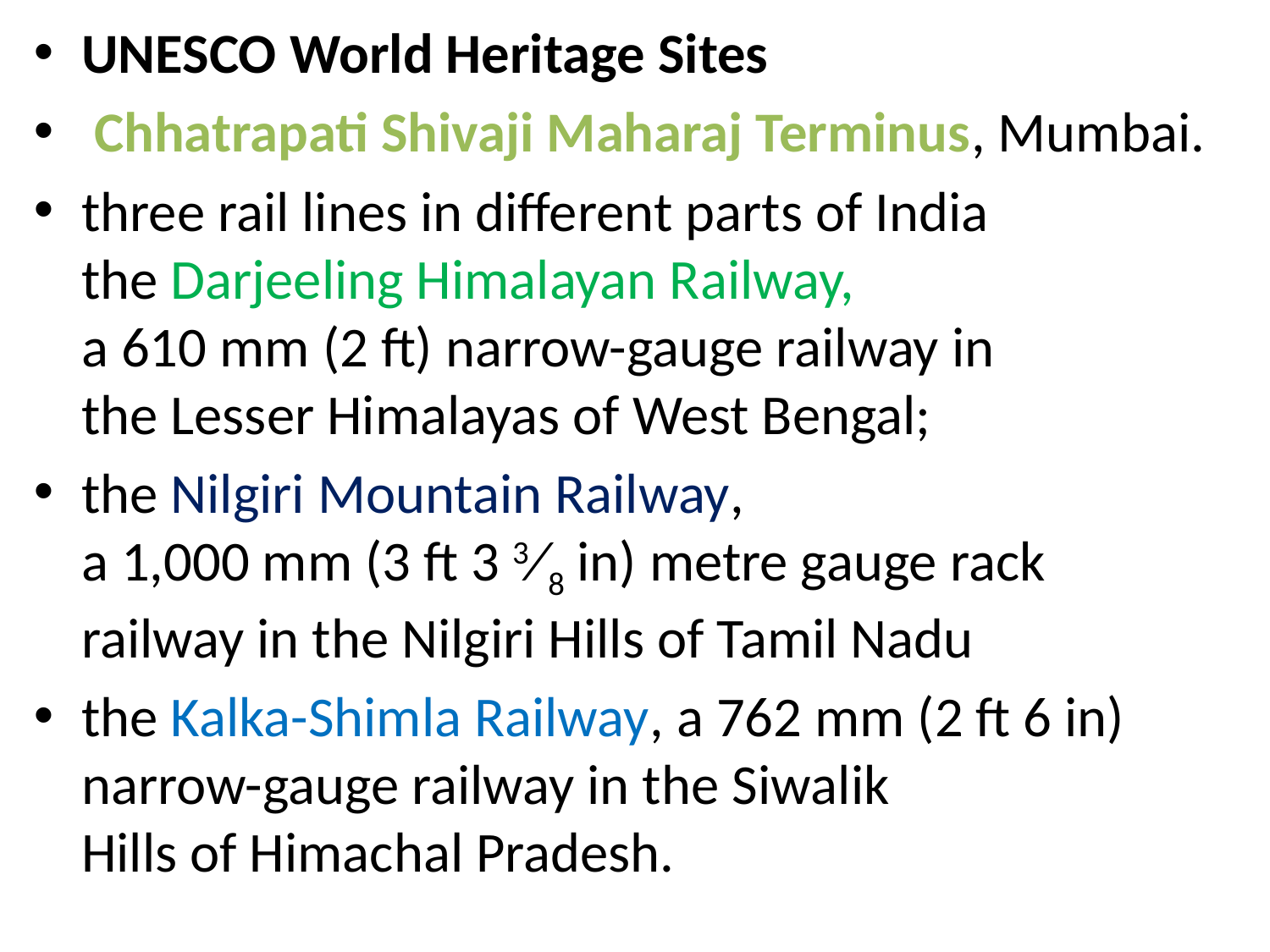

UNESCO World Heritage Sites
 Chhatrapati Shivaji Maharaj Terminus, Mumbai.
three rail lines in different parts of India the Darjeeling Himalayan Railway, a 610 mm (2 ft) narrow-gauge railway in the Lesser Himalayas of West Bengal;
the Nilgiri Mountain Railway, a 1,000 mm (3 ft 3 3⁄8 in) metre gauge rack railway in the Nilgiri Hills of Tamil Nadu
the Kalka-Shimla Railway, a 762 mm (2 ft 6 in) narrow-gauge railway in the Siwalik Hills of Himachal Pradesh.